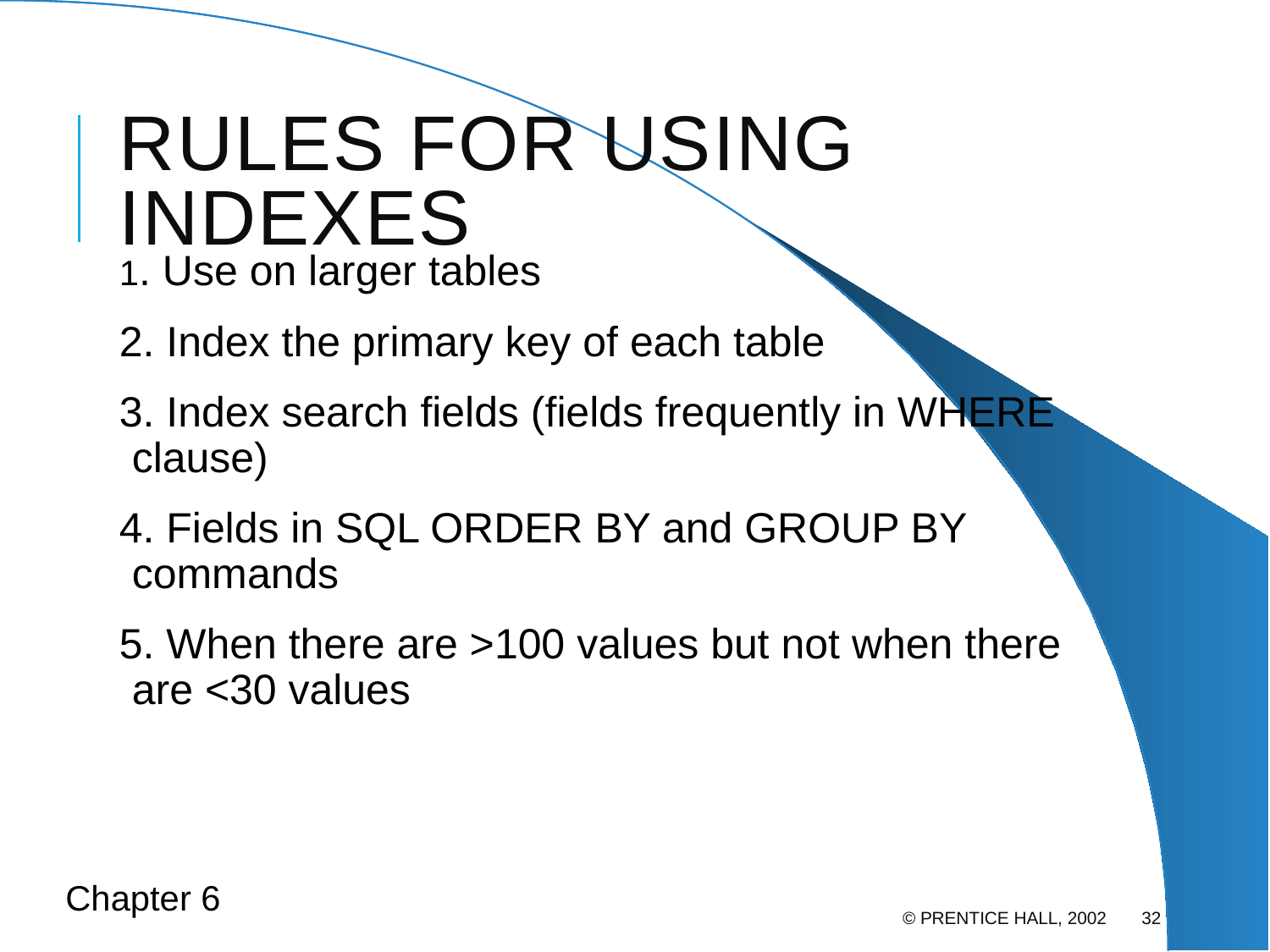

# Rules for Using Indexes
1. Use on larger tables
2. Index the primary key of each table
3. Index search fields (fields frequently in WHERE clause)
4. Fields in SQL ORDER BY and GROUP BY commands
5. When there are >100 values but not when there are <30 values
© Prentice Hall, 2002
32